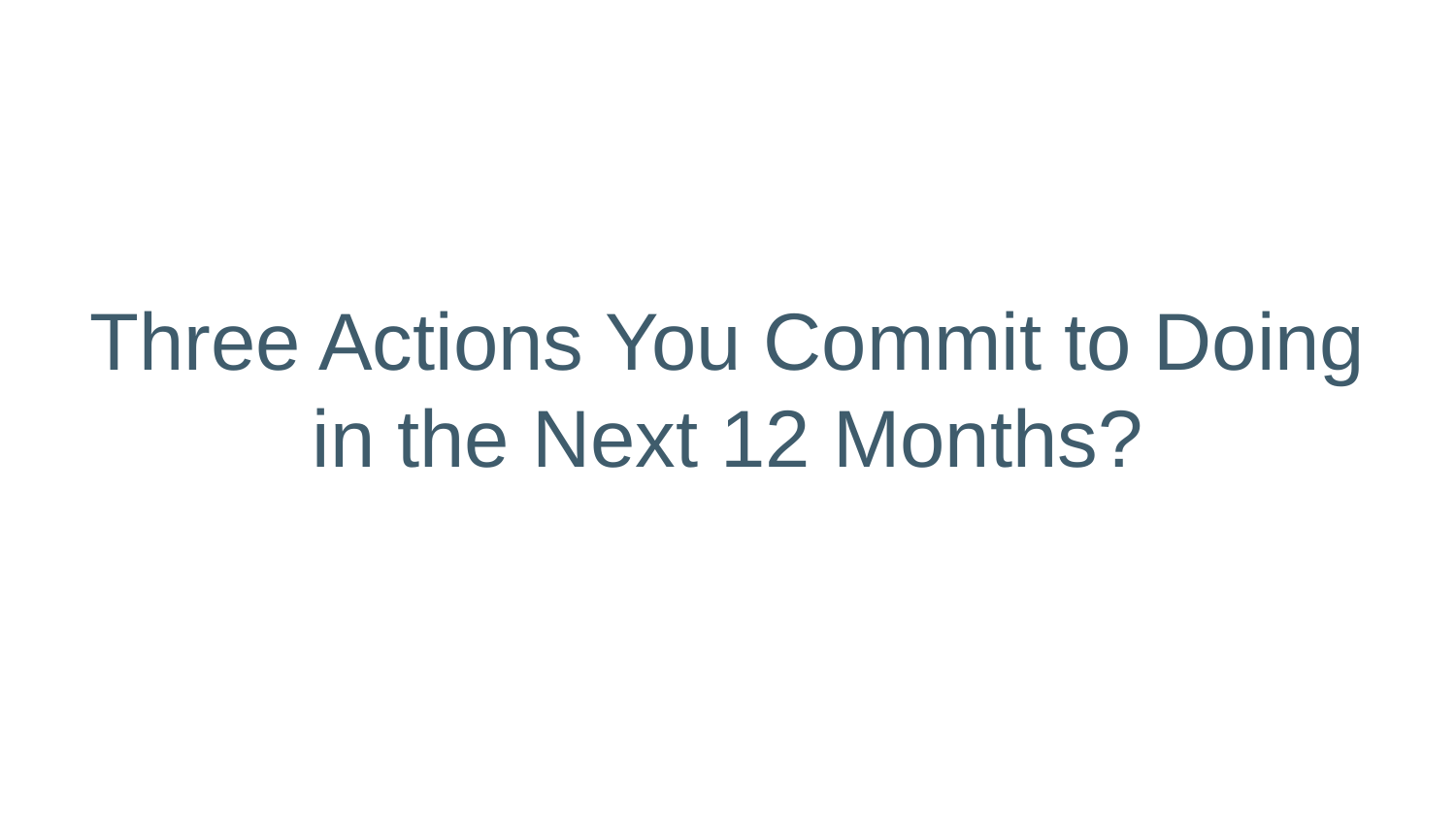

Three Actions You Commit to Doing in the Next 12 Months?